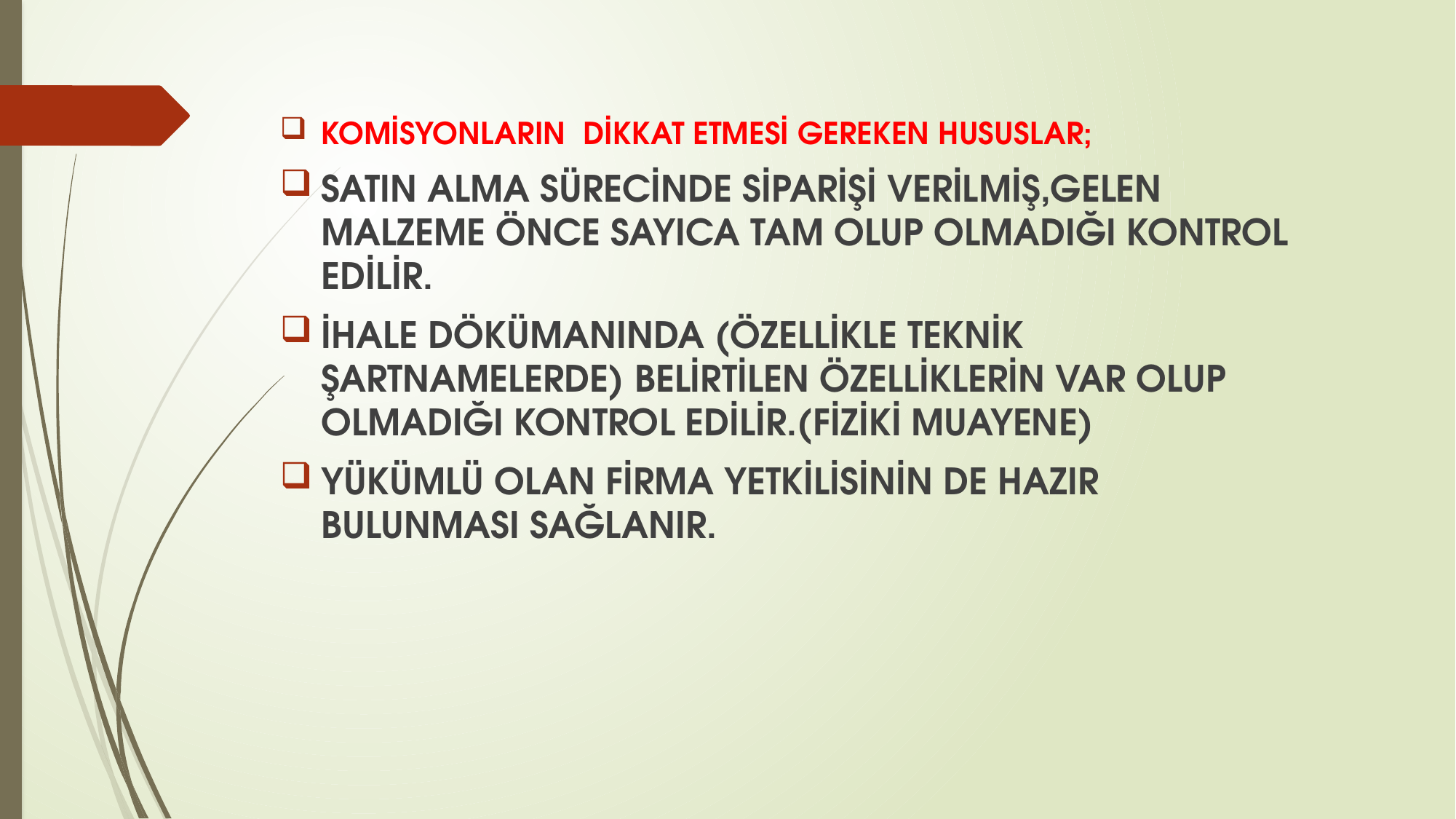

KOMİSYONLARIN  DİKKAT ETMESİ GEREKEN HUSUSLAR;
SATIN ALMA SÜRECİNDE SİPARİŞİ VERİLMİŞ,GELEN MALZEME ÖNCE SAYICA TAM OLUP OLMADIĞI KONTROL EDİLİR.
İHALE DÖKÜMANINDA (ÖZELLİKLE TEKNİK ŞARTNAMELERDE) BELİRTİLEN ÖZELLİKLERİN VAR OLUP OLMADIĞI KONTROL EDİLİR.(FİZİKİ MUAYENE)
YÜKÜMLÜ OLAN FİRMA YETKİLİSİNİN DE HAZIR BULUNMASI SAĞLANIR.